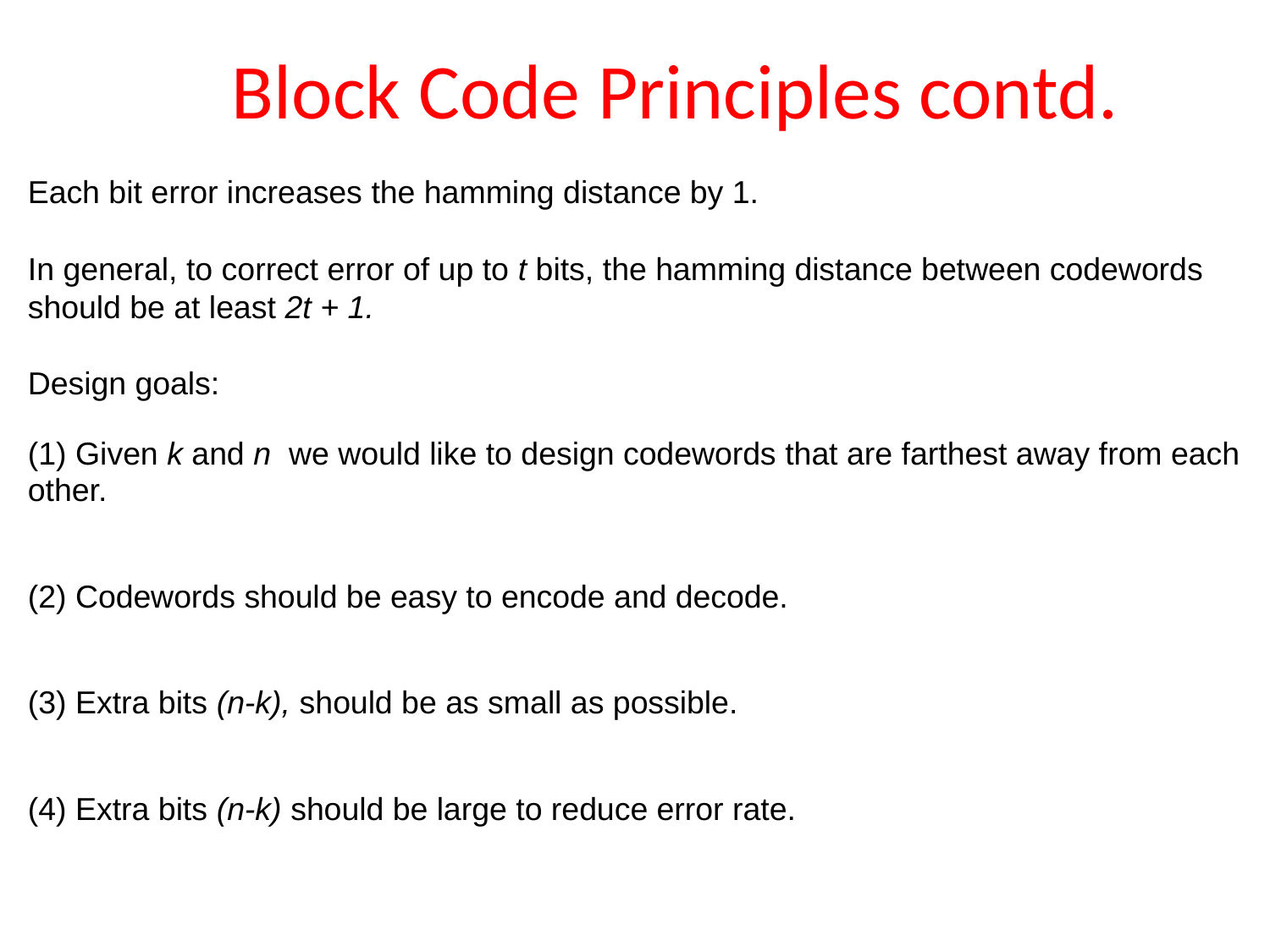

Block Code Principles contd.
Each bit error increases the hamming distance by 1.

In general, to correct error of up to t bits, the hamming distance between codewords should be at least 2t + 1.

Design goals:
(1) Given k and n  we would like to design codewords that are farthest away from each other.
(2) Codewords should be easy to encode and decode.
(3) Extra bits (n-k), should be as small as possible.
(4) Extra bits (n-k) should be large to reduce error rate.